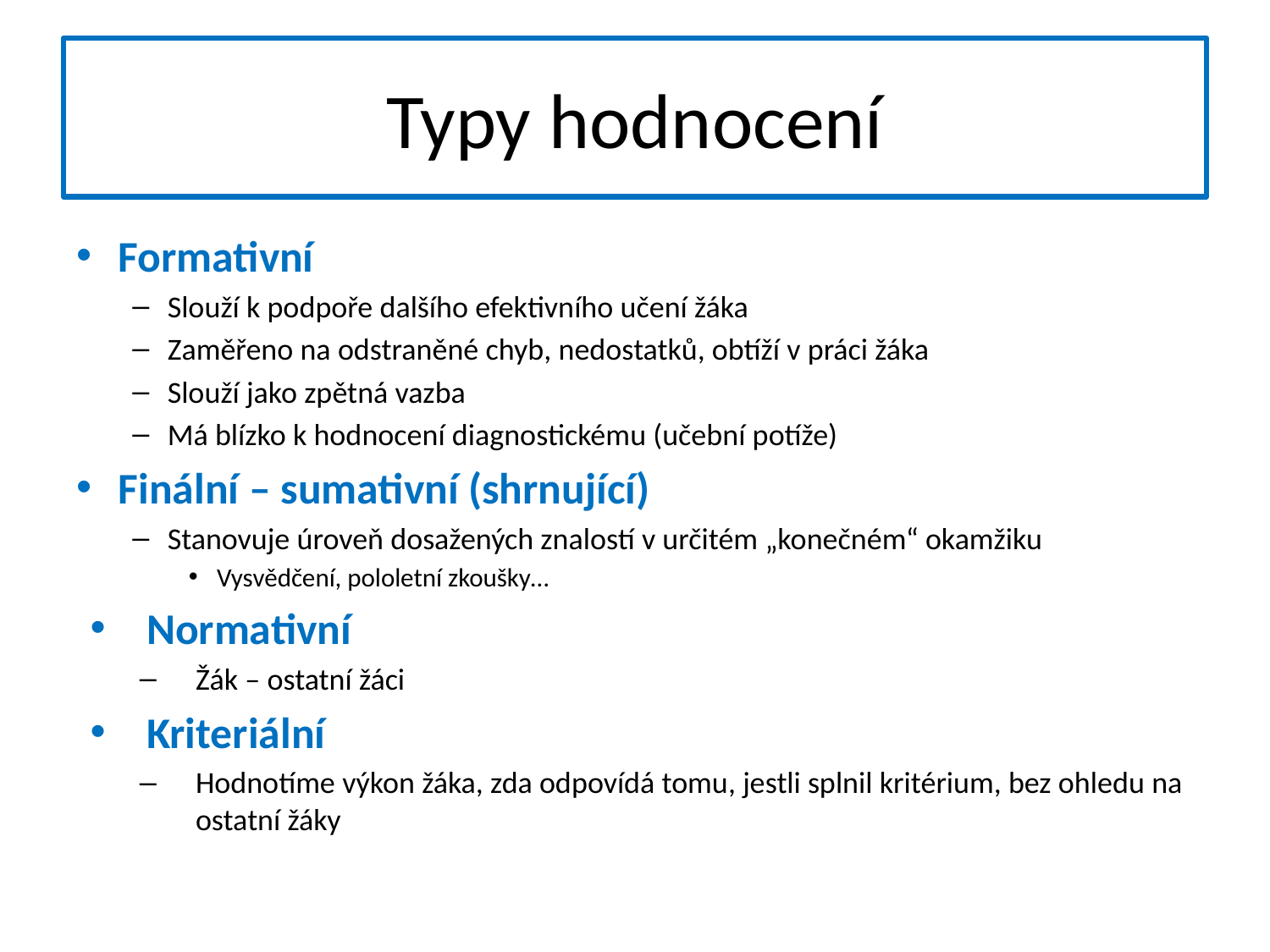

# Typy hodnocení
Formativní
Slouží k podpoře dalšího efektivního učení žáka
Zaměřeno na odstraněné chyb, nedostatků, obtíží v práci žáka
Slouží jako zpětná vazba
Má blízko k hodnocení diagnostickému (učební potíže)
Finální – sumativní (shrnující)
Stanovuje úroveň dosažených znalostí v určitém „konečném“ okamžiku
Vysvědčení, pololetní zkoušky…
Normativní
Žák – ostatní žáci
Kriteriální
Hodnotíme výkon žáka, zda odpovídá tomu, jestli splnil kritérium, bez ohledu na ostatní žáky